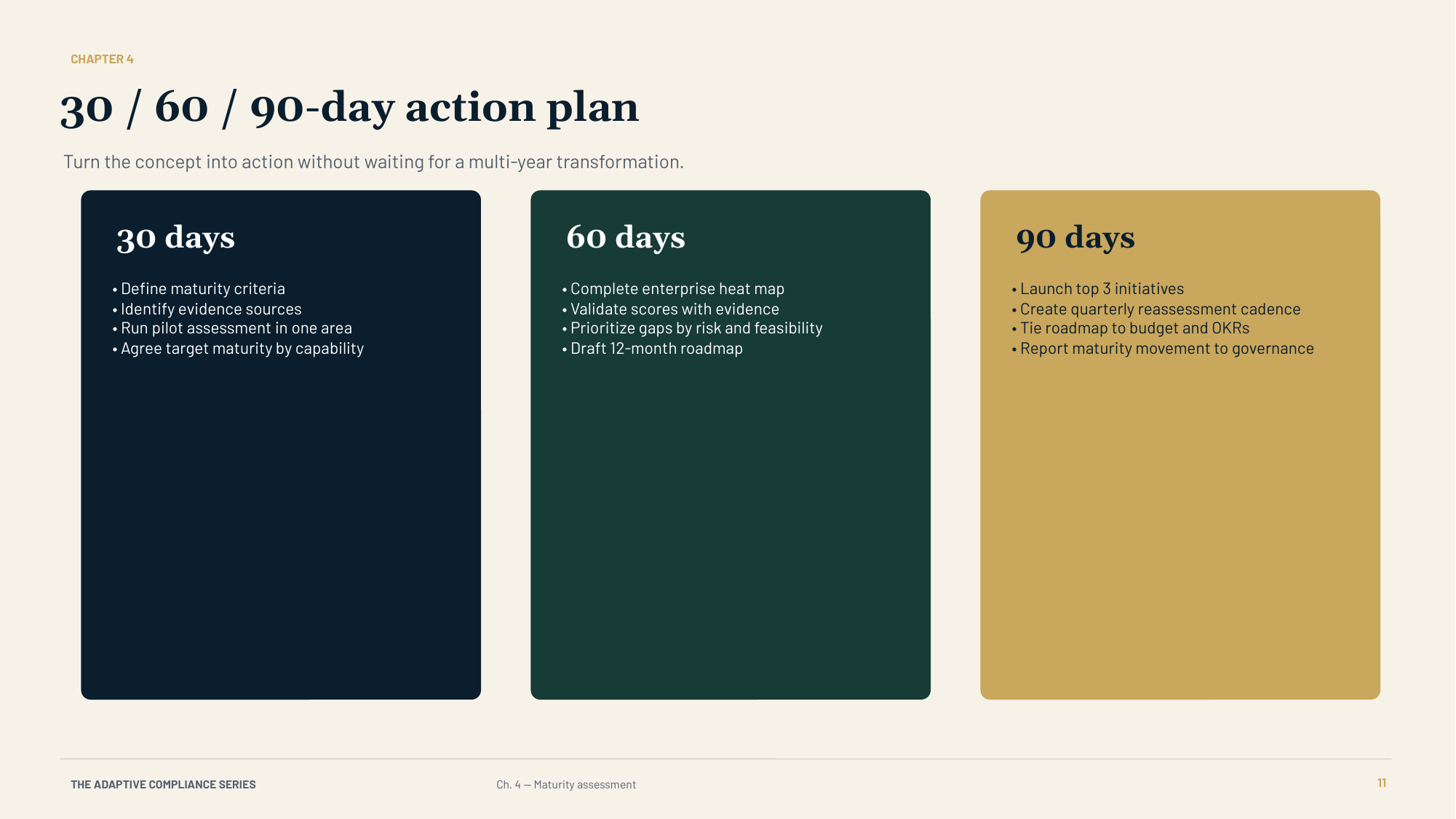

CHAPTER 4
30 / 60 / 90-day action plan
Turn the concept into action without waiting for a multi-year transformation.

30 days
60 days
90 days
• Define maturity criteria
• Identify evidence sources
• Run pilot assessment in one area
• Agree target maturity by capability
• Complete enterprise heat map
• Validate scores with evidence
• Prioritize gaps by risk and feasibility
• Draft 12-month roadmap
• Launch top 3 initiatives
• Create quarterly reassessment cadence
• Tie roadmap to budget and OKRs
• Report maturity movement to governance

11
THE ADAPTIVE COMPLIANCE SERIES
Ch. 4 — Maturity assessment